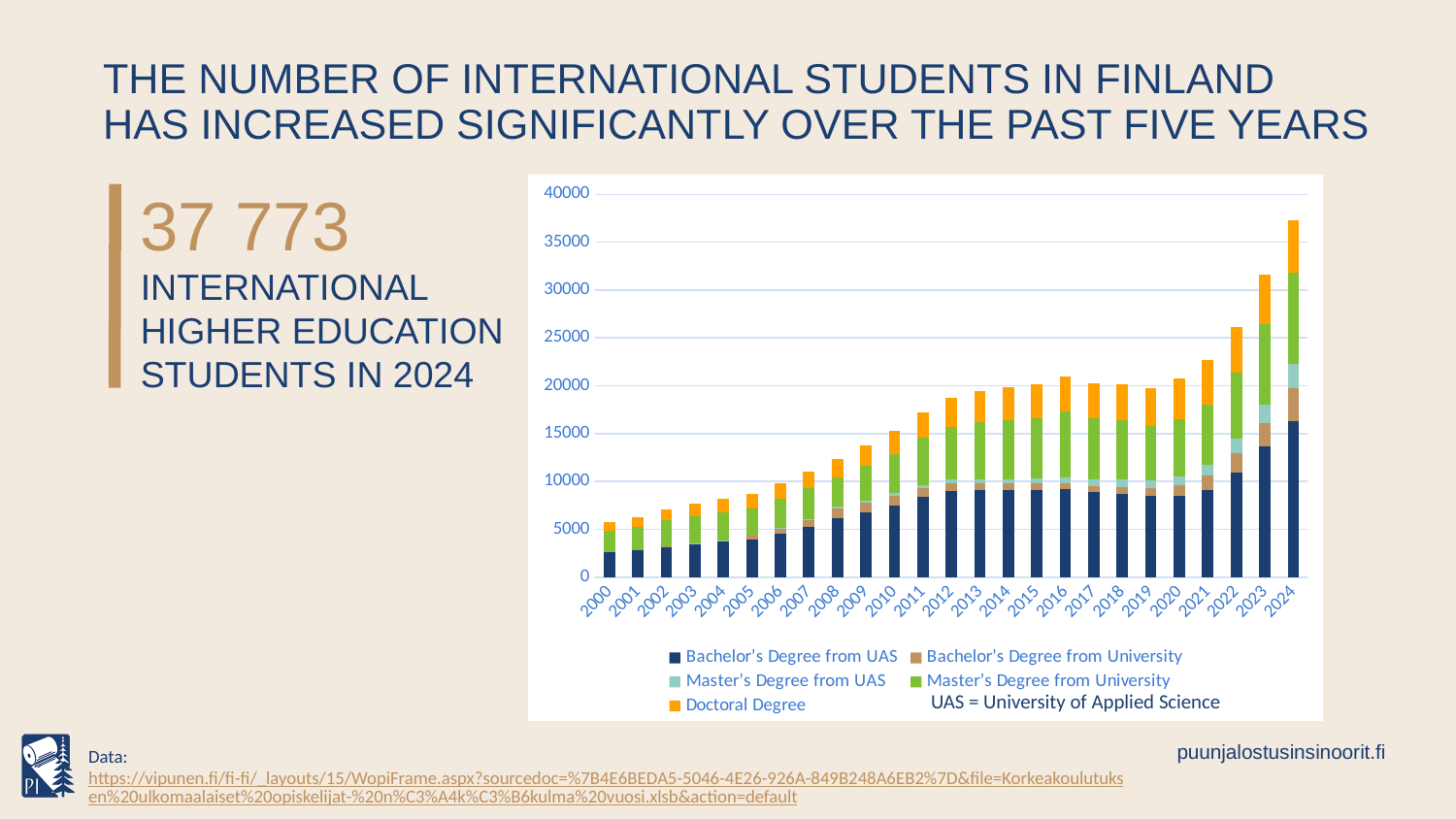

# The Number of international students in Finland has increased significantly over the past five years

### Chart

| Category | Bachelor’s Degree from UAS | Bachelor’s Degree from University | Master’s Degree from UAS | Master’s Degree from University | Doctoral Degree |
|---|---|---|---|---|---|
| 2000 | 2607.0 | 63.0 | None | 2202.0 | 834.0 |
| 2001 | 2781.0 | 93.0 | None | 2391.0 | 1029.0 |
| 2002 | 3132.0 | 90.0 | 2.5 | 2745.0 | 1113.0 |
| 2003 | 3447.0 | 96.0 | 2.5 | 2796.0 | 1326.0 |
| 2004 | 3726.0 | 99.0 | 2.5 | 2949.0 | 1434.0 |
| 2005 | 3936.0 | 471.0 | 2.5 | 2751.0 | 1533.0 |
| 2006 | 4527.0 | 627.0 | 18.0 | 2991.0 | 1641.0 |
| 2007 | 5229.0 | 747.0 | 69.0 | 3231.0 | 1746.0 |
| 2008 | 6156.0 | 1068.0 | 138.0 | 3084.0 | 1878.0 |
| 2009 | 6762.0 | 1020.0 | 201.0 | 3699.0 | 2094.0 |
| 2010 | 7491.0 | 1032.0 | 234.0 | 4131.0 | 2433.0 |
| 2011 | 8412.0 | 945.0 | 288.0 | 4959.0 | 2628.0 |
| 2012 | 9003.0 | 855.0 | 330.0 | 5550.0 | 2988.0 |
| 2013 | 9066.0 | 774.0 | 411.0 | 5949.0 | 3273.0 |
| 2014 | 9090.0 | 720.0 | 453.0 | 6171.0 | 3435.0 |
| 2015 | 9084.0 | 678.0 | 540.0 | 6297.0 | 3606.0 |
| 2016 | 9186.0 | 651.0 | 618.0 | 6873.0 | 3639.0 |
| 2017 | 8856.0 | 672.0 | 657.0 | 6468.0 | 3594.0 |
| 2018 | 8694.0 | 720.0 | 771.0 | 6222.0 | 3738.0 |
| 2019 | 8463.0 | 858.0 | 795.0 | 5661.0 | 4002.0 |
| 2020 | 8478.0 | 1098.0 | 930.0 | 5979.0 | 4290.0 |
| 2021 | 9060.0 | 1530.0 | 1176.0 | 6273.0 | 4662.0 |
| 2022 | 10944.0 | 2007.0 | 1509.0 | 6942.0 | 4728.0 |
| 2023 | 13632.0 | 2436.0 | 2004.0 | 8376.0 | 5130.0 |
| 2024 | 16341.0 | 3426.0 | 2499.0 | 9516.0 | 5505.0 |
37 773
International higher education students in 2024

UAS = University of Applied Science
Data: https://vipunen.fi/fi-fi/_layouts/15/WopiFrame.aspx?sourcedoc=%7B4E6BEDA5-5046-4E26-926A-849B248A6EB2%7D&file=Korkeakoulutuksen%20ulkomaalaiset%20opiskelijat-%20n%C3%A4k%C3%B6kulma%20vuosi.xlsb&action=default